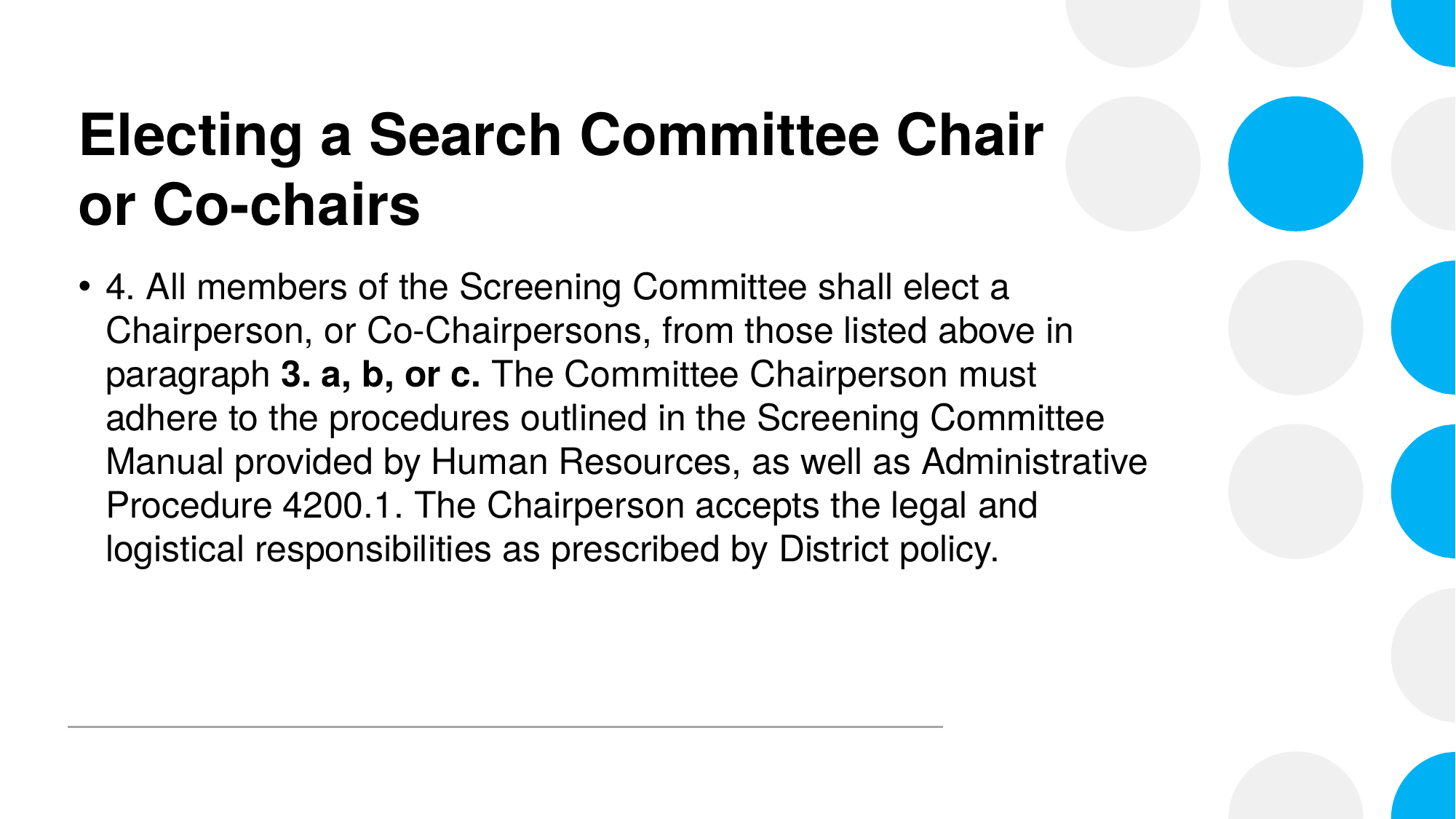

# Electing a Search Committee Chair or Co-chairs
4. All members of the Screening Committee shall elect a Chairperson, or Co-Chairpersons, from those listed above in paragraph 3. a, b, or c. The Committee Chairperson must adhere to the procedures outlined in the Screening Committee Manual provided by Human Resources, as well as Administrative Procedure 4200.1. The Chairperson accepts the legal and logistical responsibilities as prescribed by District policy.